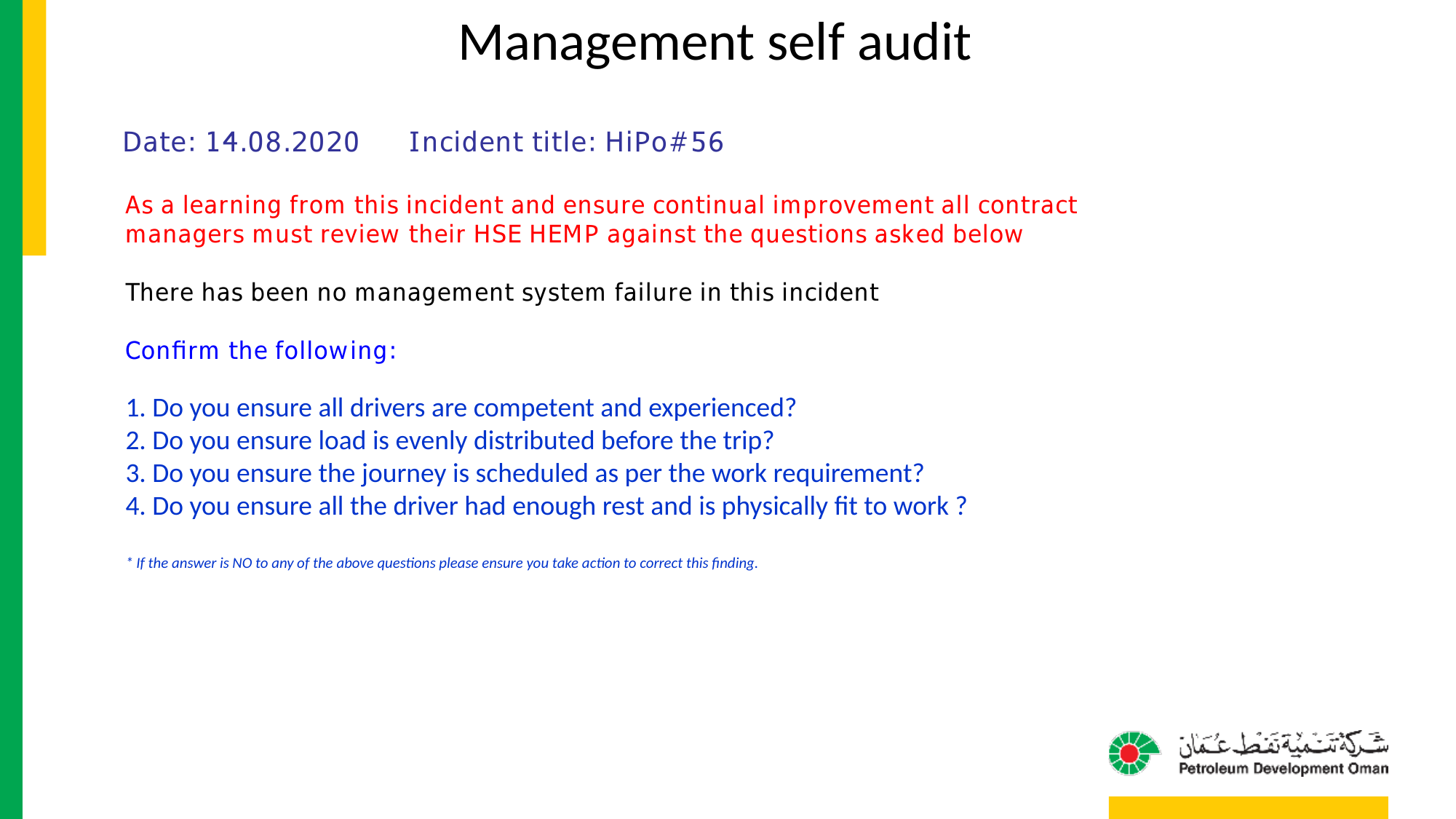

Management self audit
 Date: 14.08.2020      Incident title: HiPo#56

As a learning from this incident and ensure continual improvement all contract
managers must review their HSE HEMP against the questions asked below

There has been no management system failure in this incident

Confirm the following:

1. Do you ensure all drivers are competent and experienced?
2. Do you ensure load is evenly distributed before the trip?
3. Do you ensure the journey is scheduled as per the work requirement?
4. Do you ensure all the driver had enough rest and is physically fit to work ?

* If the answer is NO to any of the above questions please ensure you take action to correct this finding.